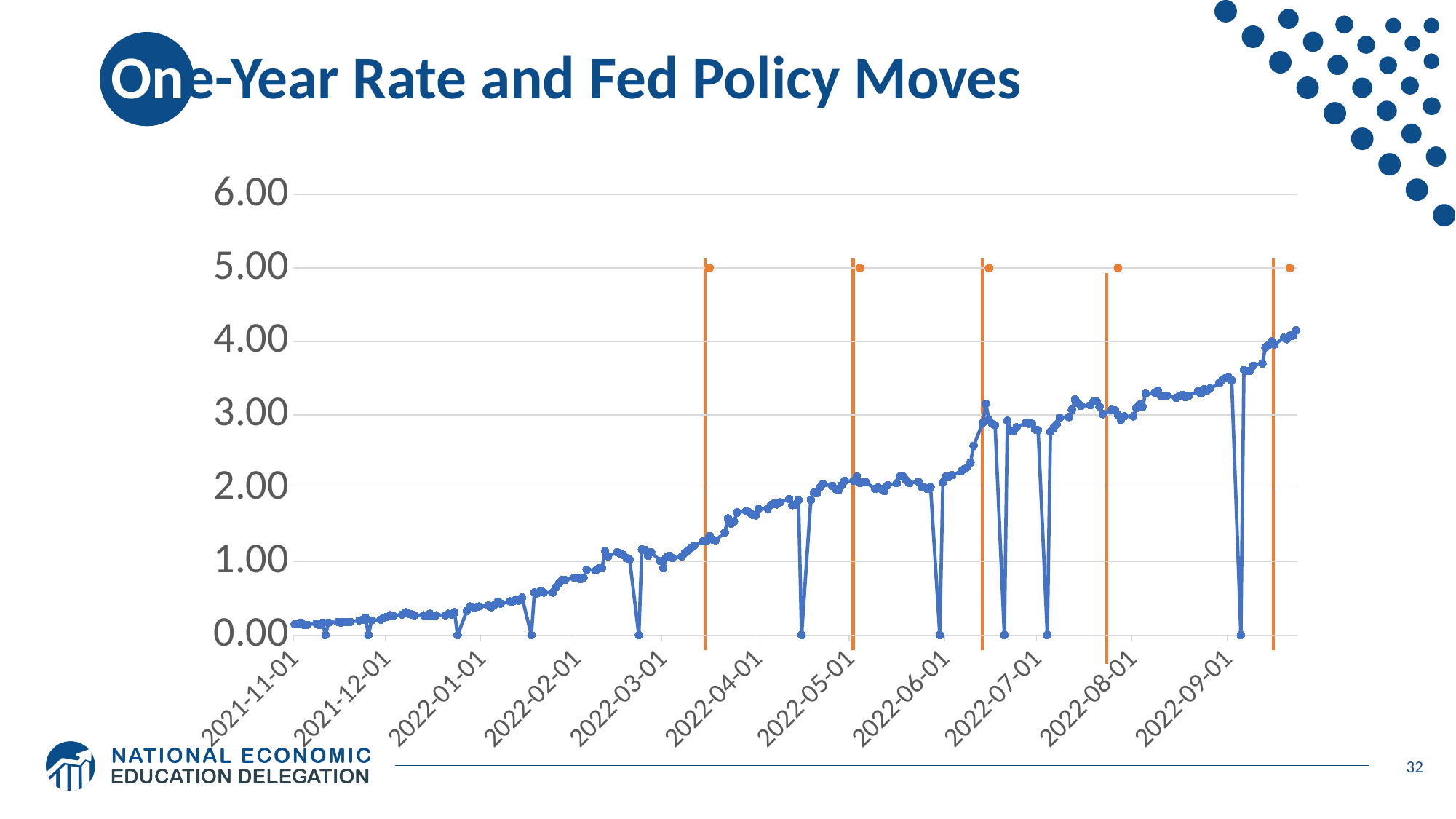

# One-Year Rate and Fed Policy Moves

### Chart

| Category |  |  |
|---|---|---|
| 44501 | 0.15 | None |
| 44502 | 0.15 | None |
| 44503 | 0.17 | None |
| 44504 | 0.14 | None |
| 44505 | 0.14 | None |
| 44508 | 0.16 | None |
| 44509 | 0.14 | None |
| 44510 | 0.17 | None |
| 44511 | None | None |
| 44512 | 0.17 | None |
| 44515 | 0.18 | None |
| 44516 | 0.17 | None |
| 44517 | 0.18 | None |
| 44518 | 0.18 | None |
| 44519 | 0.18 | None |
| 44522 | 0.2 | None |
| 44523 | 0.21 | None |
| 44524 | 0.24 | None |
| 44525 | None | None |
| 44526 | 0.2 | None |
| 44529 | 0.21 | None |
| 44530 | 0.24 | None |
| 44531 | 0.25 | None |
| 44532 | 0.27 | None |
| 44533 | 0.26 | None |
| 44536 | 0.28 | None |
| 44537 | 0.31 | None |
| 44538 | 0.29 | None |
| 44539 | 0.28 | None |
| 44540 | 0.27 | None |
| 44543 | 0.27 | None |
| 44544 | 0.26 | None |
| 44545 | 0.29 | None |
| 44546 | 0.26 | None |
| 44547 | 0.27 | None |
| 44550 | 0.27 | None |
| 44551 | 0.29 | None |
| 44552 | 0.28 | None |
| 44553 | 0.31 | None |
| 44554 | None | None |
| 44557 | 0.33 | None |
| 44558 | 0.39 | None |
| 44559 | 0.38 | None |
| 44560 | 0.38 | None |
| 44561 | 0.39 | None |
| 44564 | 0.4 | None |
| 44565 | 0.38 | None |
| 44566 | 0.41 | None |
| 44567 | 0.45 | None |
| 44568 | 0.43 | None |
| 44571 | 0.46 | None |
| 44572 | 0.46 | None |
| 44573 | 0.48 | None |
| 44574 | 0.47 | None |
| 44575 | 0.51 | None |
| 44578 | None | None |
| 44579 | 0.58 | None |
| 44580 | 0.57 | None |
| 44581 | 0.6 | None |
| 44582 | 0.58 | None |
| 44585 | 0.58 | None |
| 44586 | 0.65 | None |
| 44587 | 0.7 | None |
| 44588 | 0.75 | None |
| 44589 | 0.75 | None |
| 44592 | 0.78 | None |
| 44593 | 0.78 | None |
| 44594 | 0.76 | None |
| 44595 | 0.78 | None |
| 44596 | 0.89 | None |
| 44599 | 0.88 | None |
| 44600 | 0.91 | None |
| 44601 | 0.91 | None |
| 44602 | 1.14 | None |
| 44603 | 1.07 | None |
| 44606 | 1.13 | None |
| 44607 | 1.11 | None |
| 44608 | 1.09 | None |
| 44609 | 1.05 | None |
| 44610 | 1.03 | None |
| 44613 | None | None |
| 44614 | 1.17 | None |
| 44615 | 1.16 | None |
| 44616 | 1.08 | None |
| 44617 | 1.13 | None |
| 44620 | 1.01 | None |
| 44621 | 0.91 | None |
| 44622 | 1.06 | None |
| 44623 | 1.08 | None |
| 44624 | 1.05 | None |
| 44627 | 1.07 | None |
| 44628 | 1.12 | None |
| 44629 | 1.15 | None |
| 44630 | 1.19 | None |
| 44631 | 1.22 | None |
| 44634 | 1.28 | None |
| 44635 | 1.28 | None |
| 44636 | 1.35 | 5.0 |
| 44637 | 1.3 | None |
| 44638 | 1.29 | None |
| 44641 | 1.4 | None |
| 44642 | 1.59 | None |
| 44643 | 1.52 | None |
| 44644 | 1.55 | None |
| 44645 | 1.67 | None |
| 44648 | 1.69 | None |
| 44649 | 1.67 | None |
| 44650 | 1.64 | None |
| 44651 | 1.63 | None |
| 44652 | 1.72 | None |
| 44655 | 1.72 | None |
| 44656 | 1.77 | None |
| 44657 | 1.79 | None |
| 44658 | 1.78 | None |
| 44659 | 1.81 | None |
| 44662 | 1.85 | None |
| 44663 | 1.77 | None |
| 44664 | 1.78 | None |
| 44665 | 1.84 | None |
| 44666 | None | None |
| 44669 | 1.84 | None |
| 44670 | 1.94 | None |
| 44671 | 1.93 | None |
| 44672 | 2.01 | None |
| 44673 | 2.06 | None |
| 44676 | 2.03 | None |
| 44677 | 1.99 | None |
| 44678 | 1.97 | None |
| 44679 | 2.04 | None |
| 44680 | 2.1 | None |
| 44683 | 2.1 | None |
| 44684 | 2.16 | None |
| 44685 | 2.07 | 5.0 |
| 44686 | 2.08 | None |
| 44687 | 2.08 | None |
| 44690 | 1.99 | None |
| 44691 | 2.01 | None |
| 44692 | 1.99 | None |
| 44693 | 1.96 | None |
| 44694 | 2.04 | None |
| 44697 | 2.07 | None |
| 44698 | 2.16 | None |
| 44699 | 2.16 | None |
| 44700 | 2.11 | None |
| 44701 | 2.07 | None |
| 44704 | 2.09 | None |
| 44705 | 2.02 | None |
| 44706 | 2.01 | None |
| 44707 | 1.99 | None |
| 44708 | 2.01 | None |
| 44711 | None | None |
| 44712 | 2.08 | None |
| 44713 | 2.16 | None |
| 44714 | 2.15 | None |
| 44715 | 2.18 | None |
| 44718 | 2.23 | None |
| 44719 | 2.26 | None |
| 44720 | 2.29 | None |
| 44721 | 2.35 | None |
| 44722 | 2.58 | None |
| 44725 | 2.89 | None |
| 44726 | 3.15 | None |
| 44727 | 2.93 | 5.0 |
| 44728 | 2.88 | None |
| 44729 | 2.86 | None |
| 44732 | None | None |
| 44733 | 2.92 | None |
| 44734 | 2.79 | None |
| 44735 | 2.78 | None |
| 44736 | 2.83 | None |
| 44739 | 2.89 | None |
| 44740 | 2.88 | None |
| 44741 | 2.88 | None |
| 44742 | 2.8 | None |
| 44743 | 2.79 | None |
| 44746 | None | None |
| 44747 | 2.77 | None |
| 44748 | 2.82 | None |
| 44749 | 2.87 | None |
| 44750 | 2.96 | None |
| 44753 | 2.97 | None |
| 44754 | 3.07 | None |
| 44755 | 3.21 | None |
| 44756 | 3.16 | None |
| 44757 | 3.12 | None |
| 44760 | 3.13 | None |
| 44761 | 3.18 | None |
| 44762 | 3.18 | None |
| 44763 | 3.11 | None |
| 44764 | 3.01 | None |
| 44767 | 3.07 | None |
| 44768 | 3.06 | None |
| 44769 | 3.0 | 5.0 |
| 44770 | 2.93 | None |
| 44771 | 2.98 | None |
| 44774 | 2.98 | None |
| 44775 | 3.09 | None |
| 44776 | 3.14 | None |
| 44777 | 3.11 | None |
| 44778 | 3.29 | None |
| 44781 | 3.3 | None |
| 44782 | 3.33 | None |
| 44783 | 3.26 | None |
| 44784 | 3.25 | None |
| 44785 | 3.26 | None |
| 44788 | 3.23 | None |
| 44789 | 3.26 | None |
| 44790 | 3.27 | None |
| 44791 | 3.24 | None |
| 44792 | 3.26 | None |
| 44795 | 3.32 | None |
| 44796 | 3.29 | None |
| 44797 | 3.35 | None |
| 44798 | 3.33 | None |
| 44799 | 3.36 | None |
| 44802 | 3.43 | None |
| 44803 | 3.48 | None |
| 44804 | 3.5 | None |
| 44805 | 3.51 | None |
| 44806 | 3.47 | None |
| 44809 | None | None |
| 44810 | 3.61 | None |
| 44811 | 3.6 | None |
| 44812 | 3.6 | None |
| 44813 | 3.67 | None |
| 44816 | 3.7 | None |
| 44817 | 3.92 | None |
| 44818 | 3.95 | None |
| 44819 | 4.0 | None |
| 44820 | 3.96 | None |
| 44823 | 4.05 | None |
| 44824 | 4.03 | None |
| 44825 | 4.08 | 5.0 |
| 44826 | 4.08 | None |
| 44827 | 4.15 | None |
32